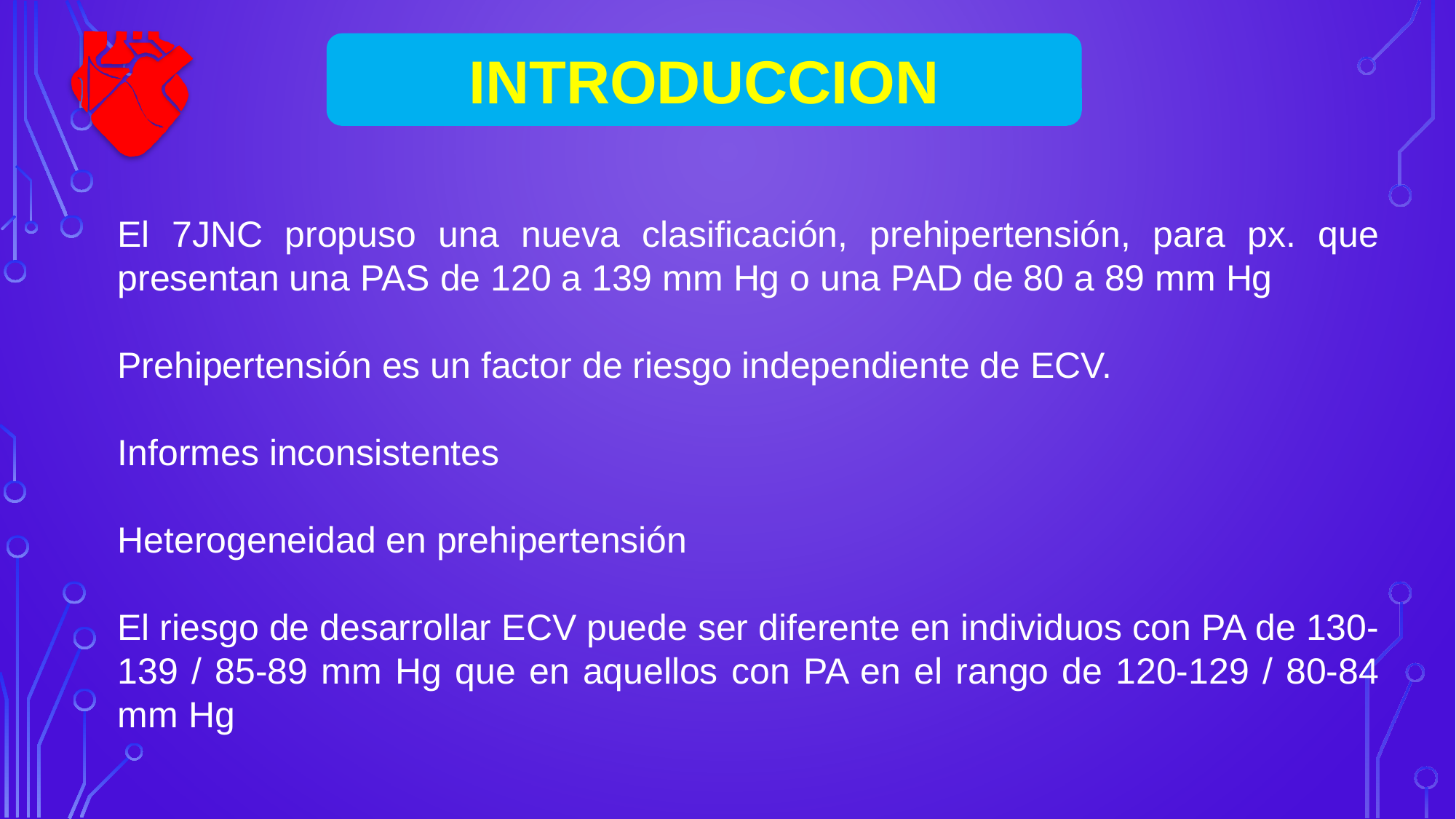

INTRODUCCION
El 7JNC propuso una nueva clasificación, prehipertensión, para px. que presentan una PAS de 120 a 139 mm Hg o una PAD de 80 a 89 mm Hg

Prehipertensión es un factor de riesgo independiente de ECV.

Informes inconsistentes

Heterogeneidad en prehipertensión

El riesgo de desarrollar ECV puede ser diferente en individuos con PA de 130-139 / 85-89 mm Hg que en aquellos con PA en el rango de 120-129 / 80-84 mm Hg